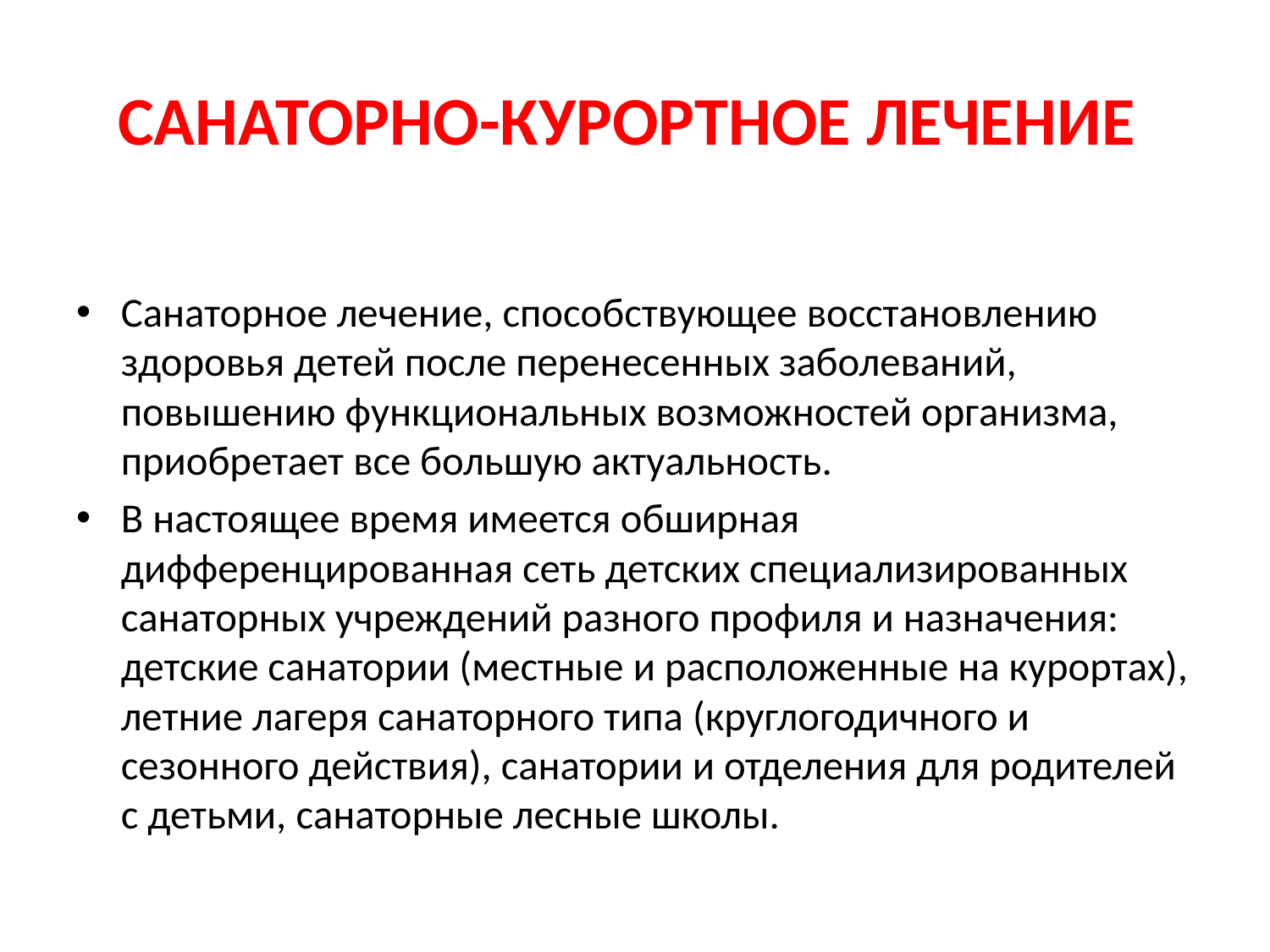

# САНАТОРНО-КУРОРТНОЕ ЛЕЧЕНИЕ

Санаторное лечение, способствующее восстановлению здоровья детей после перенесенных заболеваний, повышению функциональных возможностей организма, приобретает все большую актуальность.
В настоящее время имеется обширная дифференцированная сеть детских специализированных санаторных учреждений разного профиля и назначения: детские санатории (местные и расположенные на курортах), летние лагеря санаторного типа (круглогодичного и сезонного действия), санатории и отделения для родителей с детьми, санаторные лесные школы.